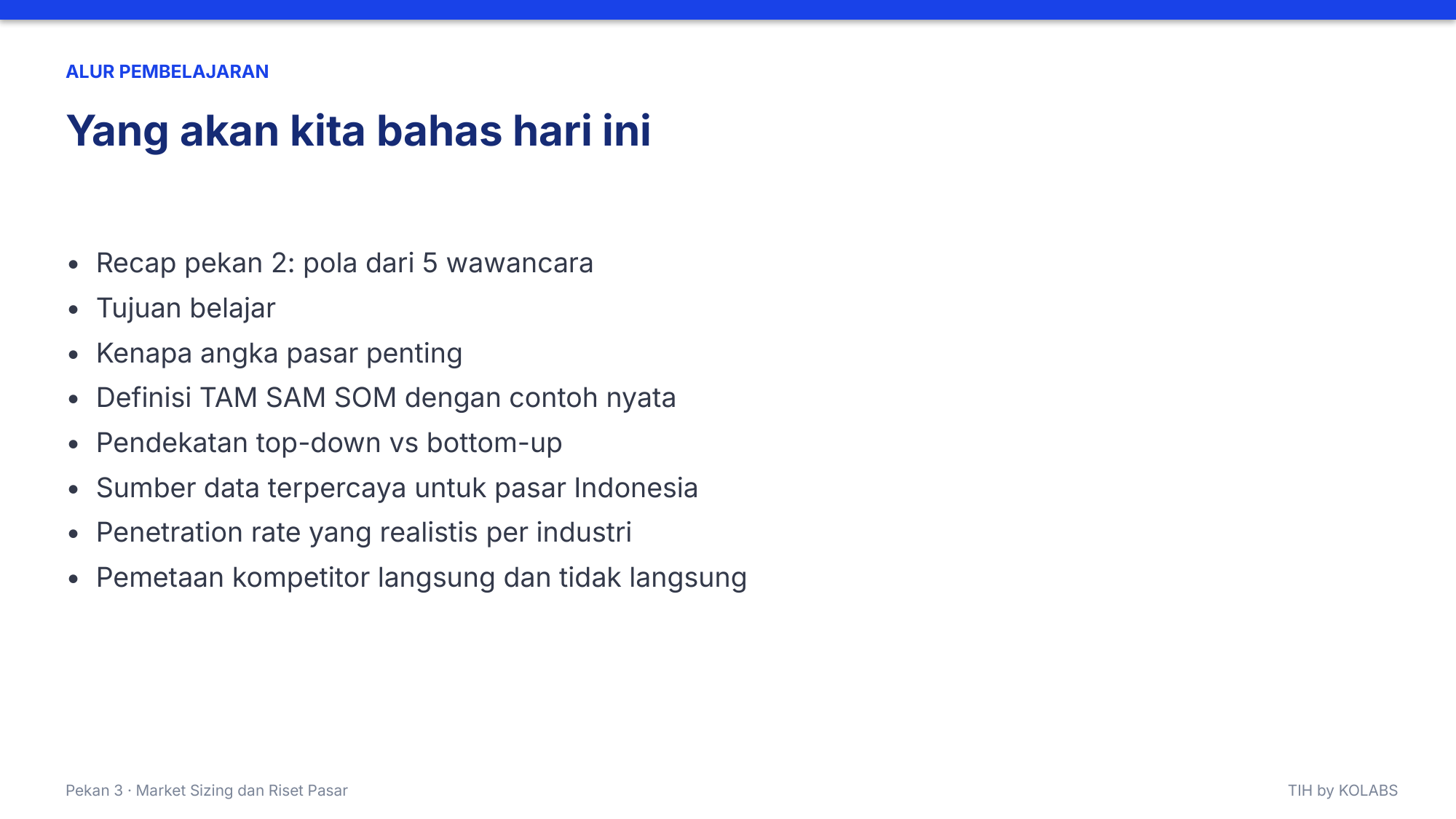

ALUR PEMBELAJARAN
Yang akan kita bahas hari ini
•  Recap pekan 2: pola dari 5 wawancara
•  Tujuan belajar
•  Kenapa angka pasar penting
•  Definisi TAM SAM SOM dengan contoh nyata
•  Pendekatan top-down vs bottom-up
•  Sumber data terpercaya untuk pasar Indonesia
•  Penetration rate yang realistis per industri
•  Pemetaan kompetitor langsung dan tidak langsung
Pekan 3 · Market Sizing dan Riset Pasar
TIH by KOLABS